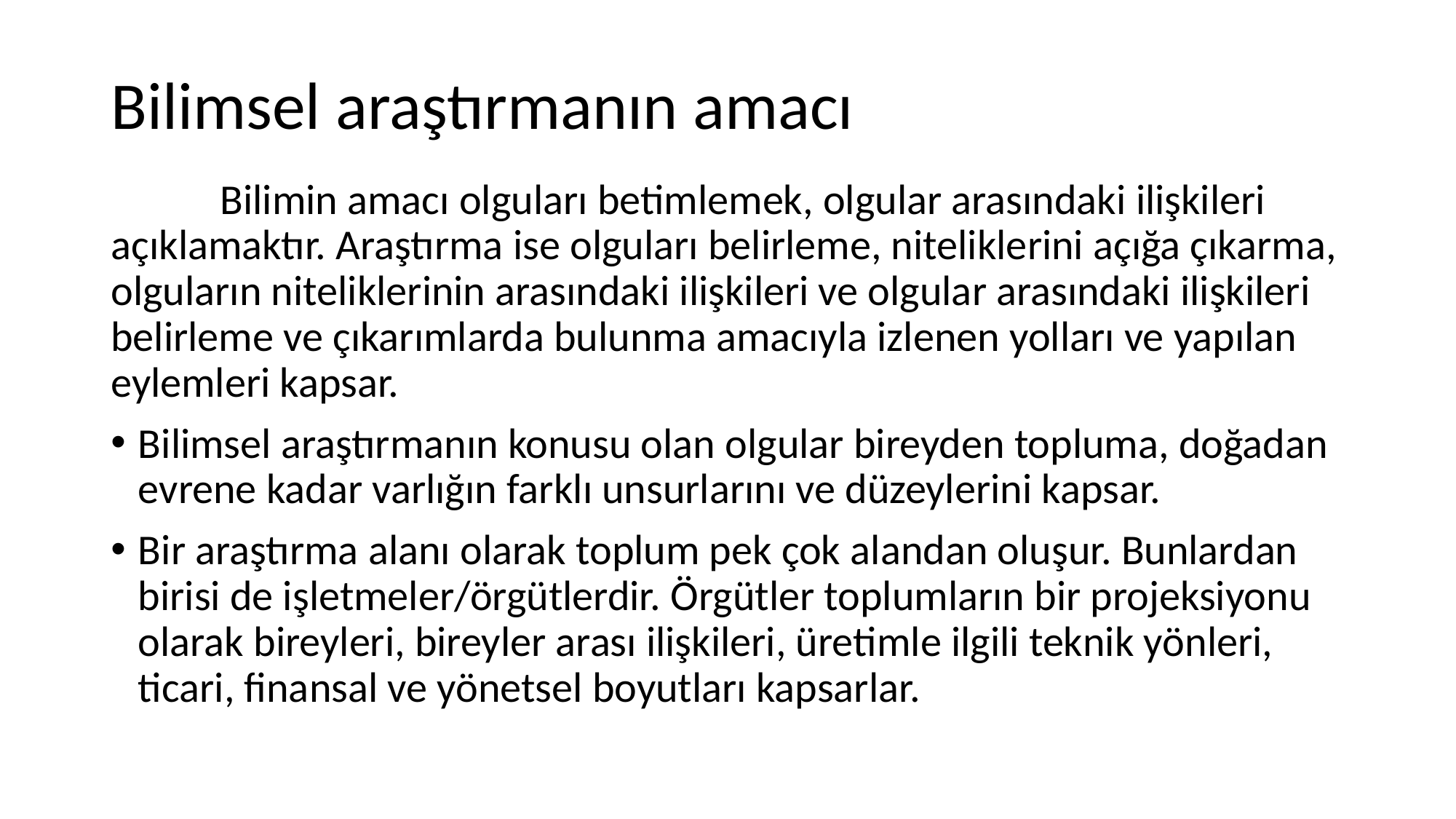

# Bilimsel araştırmanın amacı
	Bilimin amacı olguları betimlemek, olgular arasındaki ilişkileri açıklamaktır. Araştırma ise olguları belirleme, niteliklerini açığa çıkarma, olguların niteliklerinin arasındaki ilişkileri ve olgular arasındaki ilişkileri belirleme ve çıkarımlarda bulunma amacıyla izlenen yolları ve yapılan eylemleri kapsar.
Bilimsel araştırmanın konusu olan olgular bireyden topluma, doğadan evrene kadar varlığın farklı unsurlarını ve düzeylerini kapsar.
Bir araştırma alanı olarak toplum pek çok alandan oluşur. Bunlardan birisi de işletmeler/örgütlerdir. Örgütler toplumların bir projeksiyonu olarak bireyleri, bireyler arası ilişkileri, üretimle ilgili teknik yönleri, ticari, finansal ve yönetsel boyutları kapsarlar.